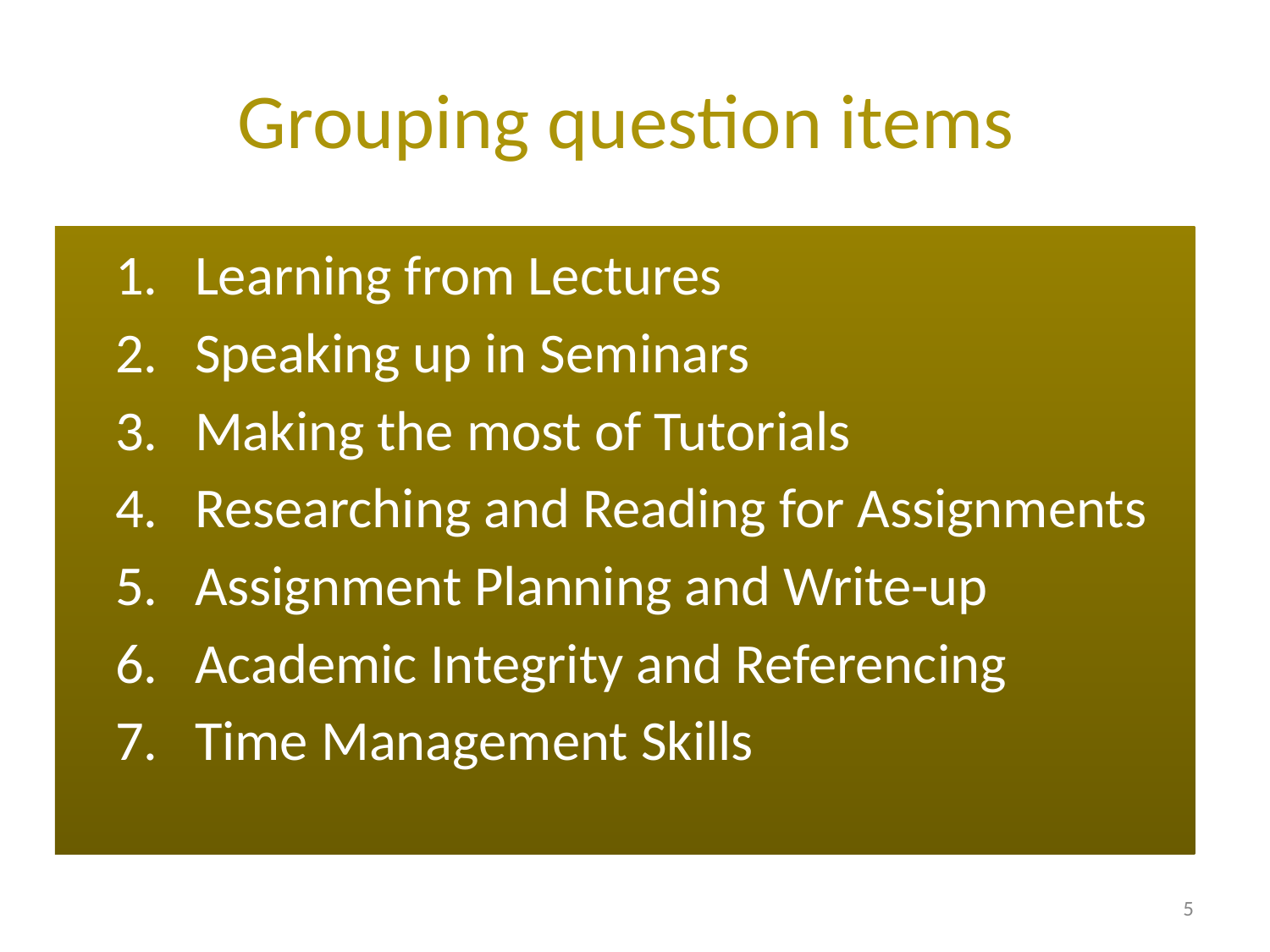

# Grouping question items
Learning from Lectures
Speaking up in Seminars
Making the most of Tutorials
Researching and Reading for Assignments
Assignment Planning and Write-up
Academic Integrity and Referencing
Time Management Skills

5